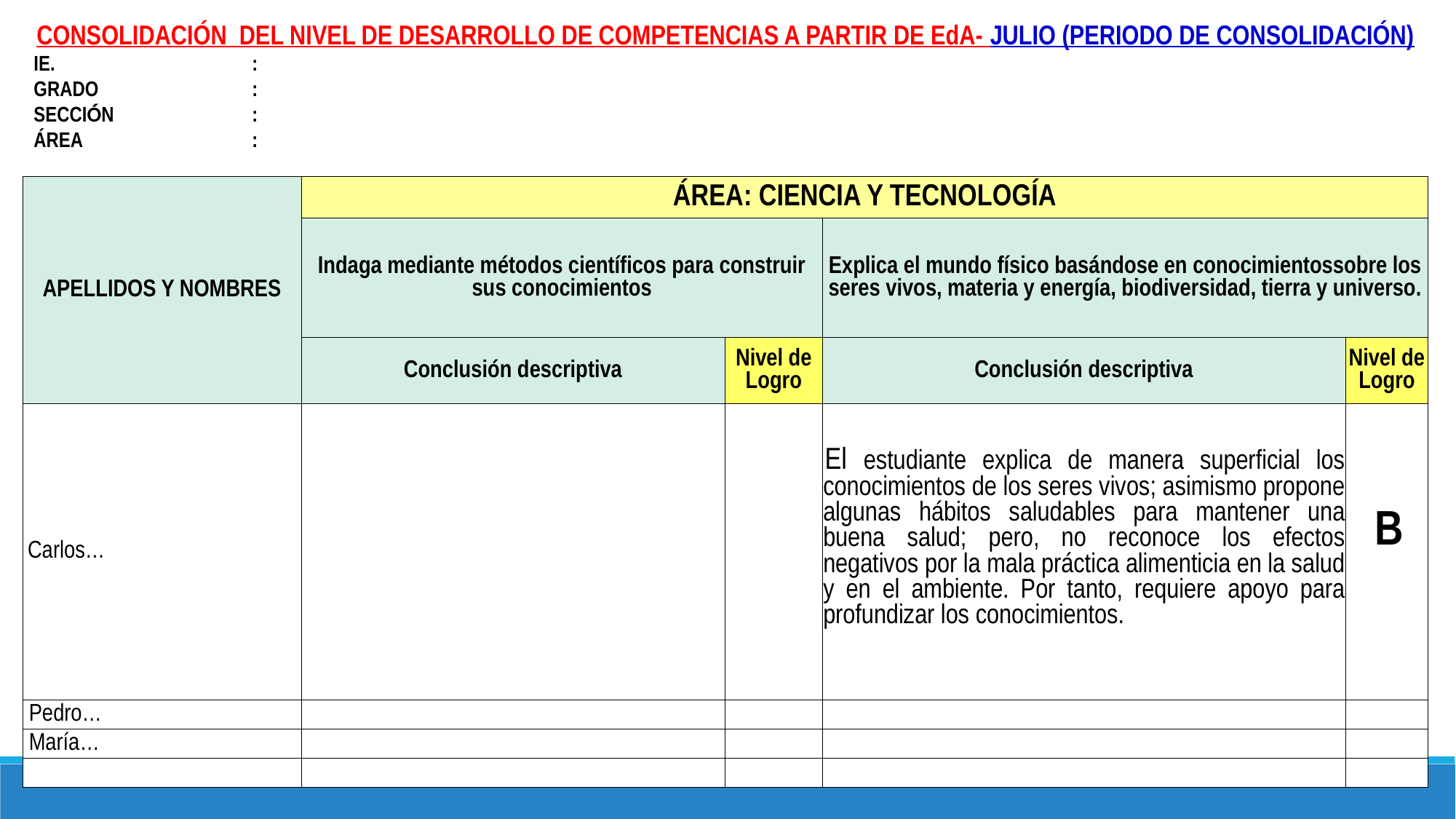

CONSOLIDACIÓN  DEL NIVEL DE DESARROLLO DE COMPETENCIAS A PARTIR DE EdA- JULIO (PERIODO DE CONSOLIDACIÓN)
IE.		:
GRADO		:
SECCIÓN		:
ÁREA		:
| APELLIDOS Y NOMBRES | ÁREA: CIENCIA Y TECNOLOGÍA |  |  |  |
| --- | --- | --- | --- | --- |
|  | Indaga mediante métodos científicos para construir sus conocimientos |  | Explica el mundo físico basándose en conocimientossobre los seres vivos, materia y energía, biodiversidad, tierra y universo. |  |
|  | Conclusión descriptiva | Nivel de Logro | Conclusión descriptiva | Nivel de Logro |
| Carlos… |  |  | El estudiante explica de manera superficial los conocimientos de los seres vivos; asimismo propone algunas hábitos saludables para mantener una buena salud; pero, no reconoce los efectos negativos por la mala práctica alimenticia en la salud y en el ambiente. Por tanto, requiere apoyo para profundizar los conocimientos. | B |
| Pedro… |  |  |  |  |
| María… |  |  |  |  |
|  |  |  |  |  |